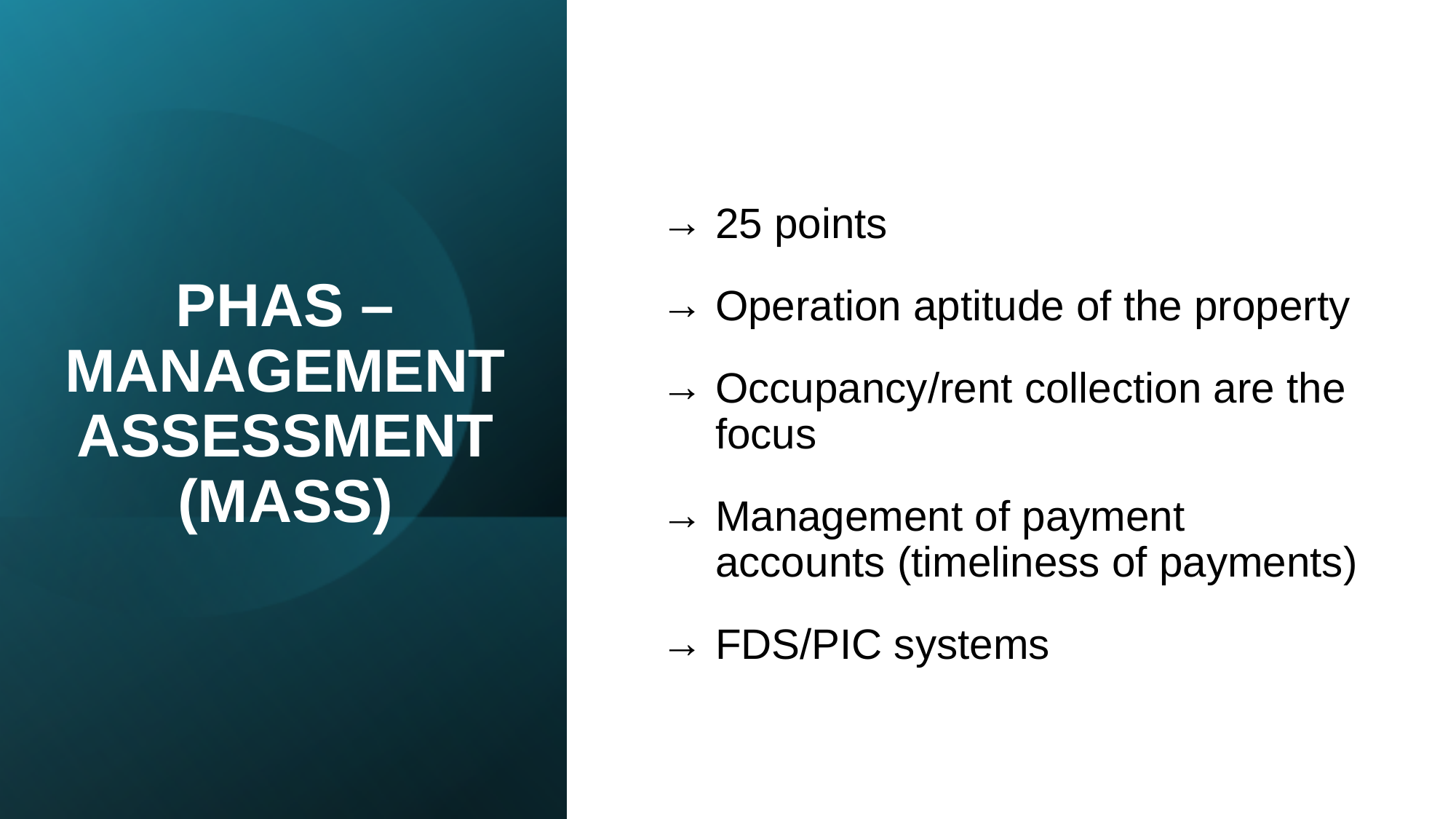

# PHAS – MANAGEMENT ASSESSMENT (MASS)
25 points
Operation aptitude of the property
Occupancy/rent collection are the focus
Management of payment accounts (timeliness of payments)
FDS/PIC systems